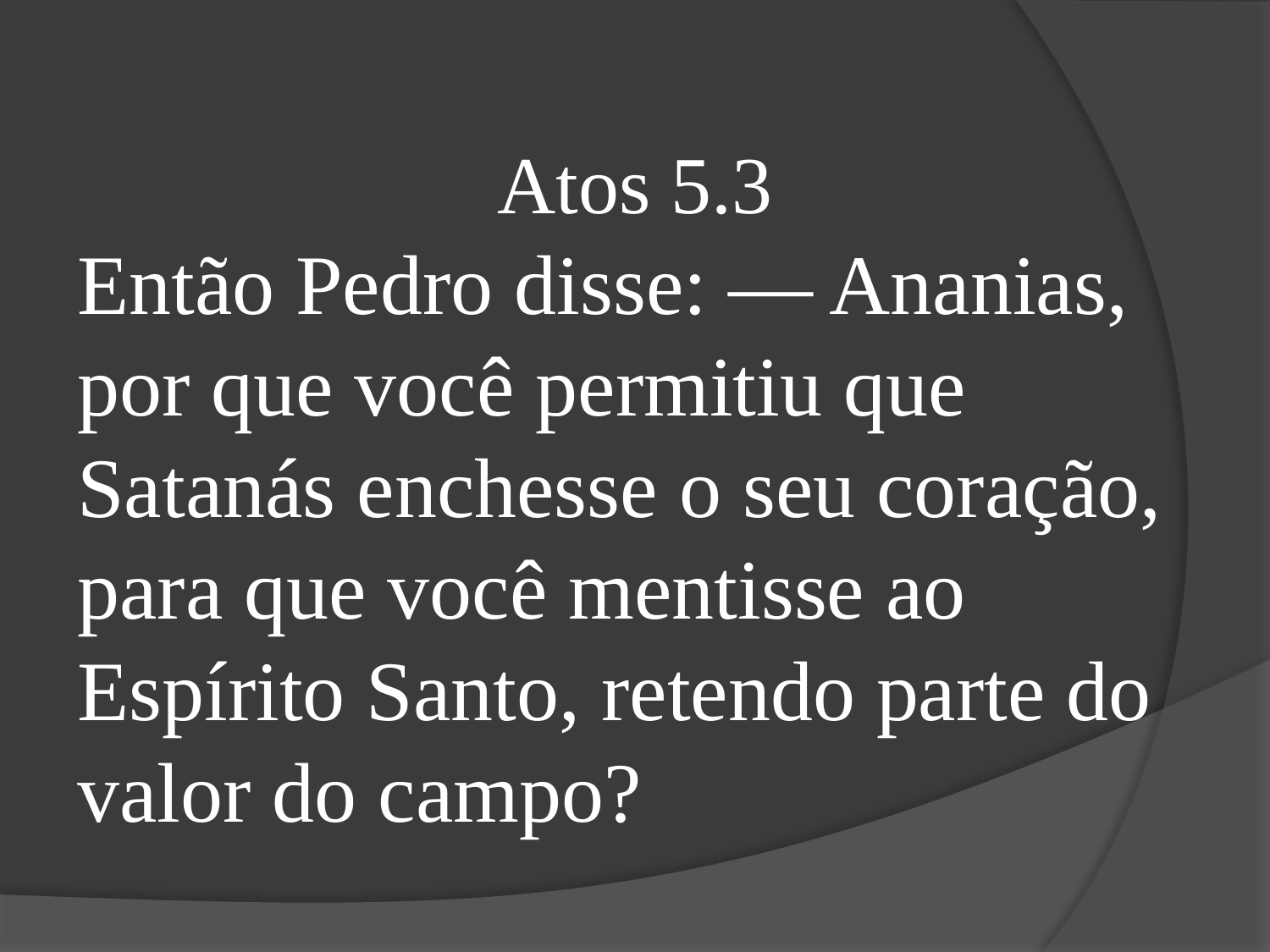

Atos 5.3
Então Pedro disse: — Ananias, por que você permitiu que Satanás enchesse o seu coração, para que você mentisse ao Espírito Santo, retendo parte do valor do campo?